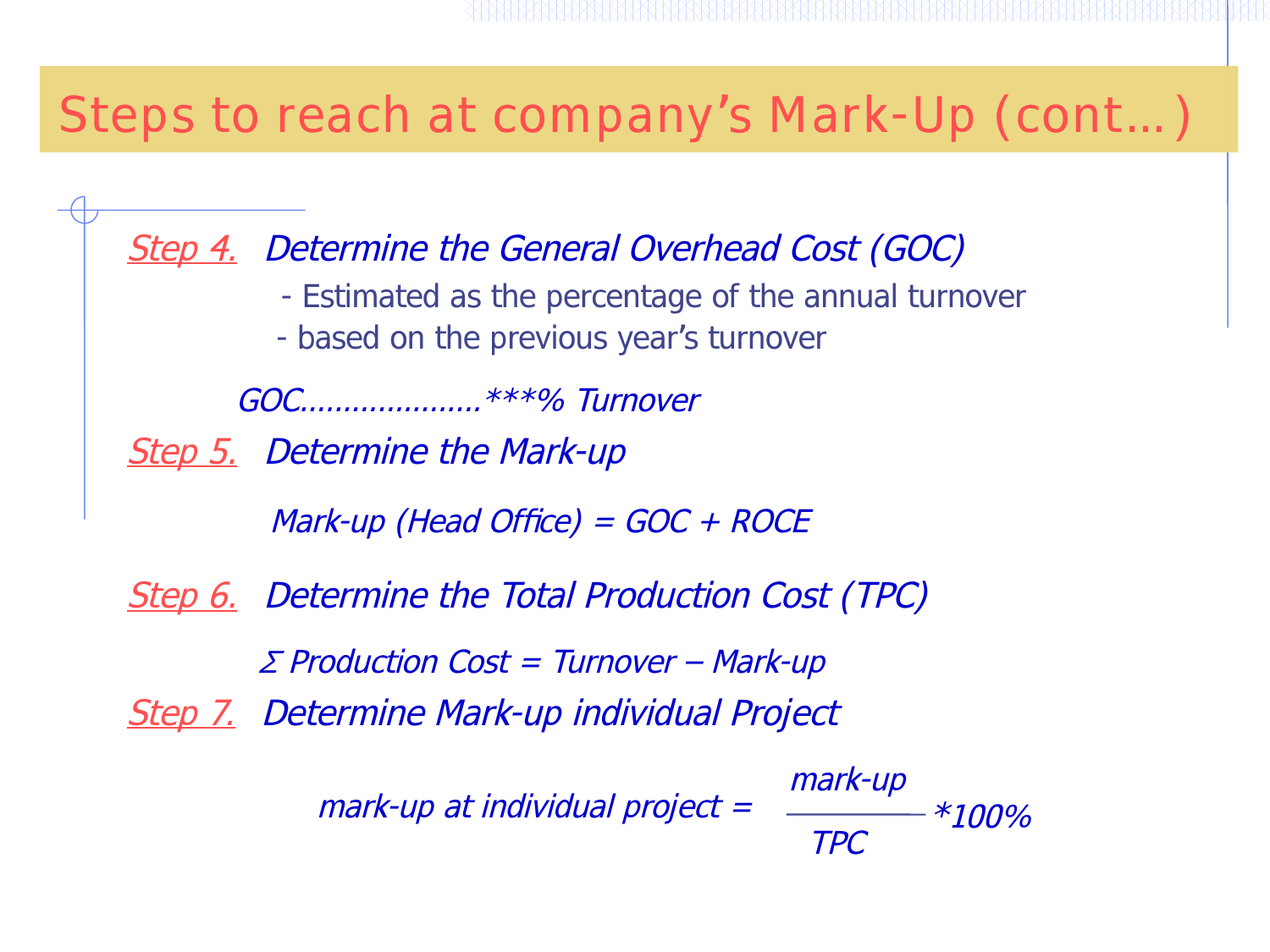

Steps to reach at company’s Mark-Up (cont…)
Step 4.  Determine the General Overhead Cost (GOC)
              - Estimated as the percentage of the annual turnover
               - based on the previous year’s turnover

           GOC…………………***% Turnover
Step 5.  Determine the Mark-up

             Mark-up (Head Office) = GOC + ROCE

Step 6.  Determine the Total Production Cost (TPC)

                        Σ Production Cost = Turnover – Mark-up
Step 7.  Determine Mark-up individual Project

mark-up
mark-up at individual project =
*100%

TPC